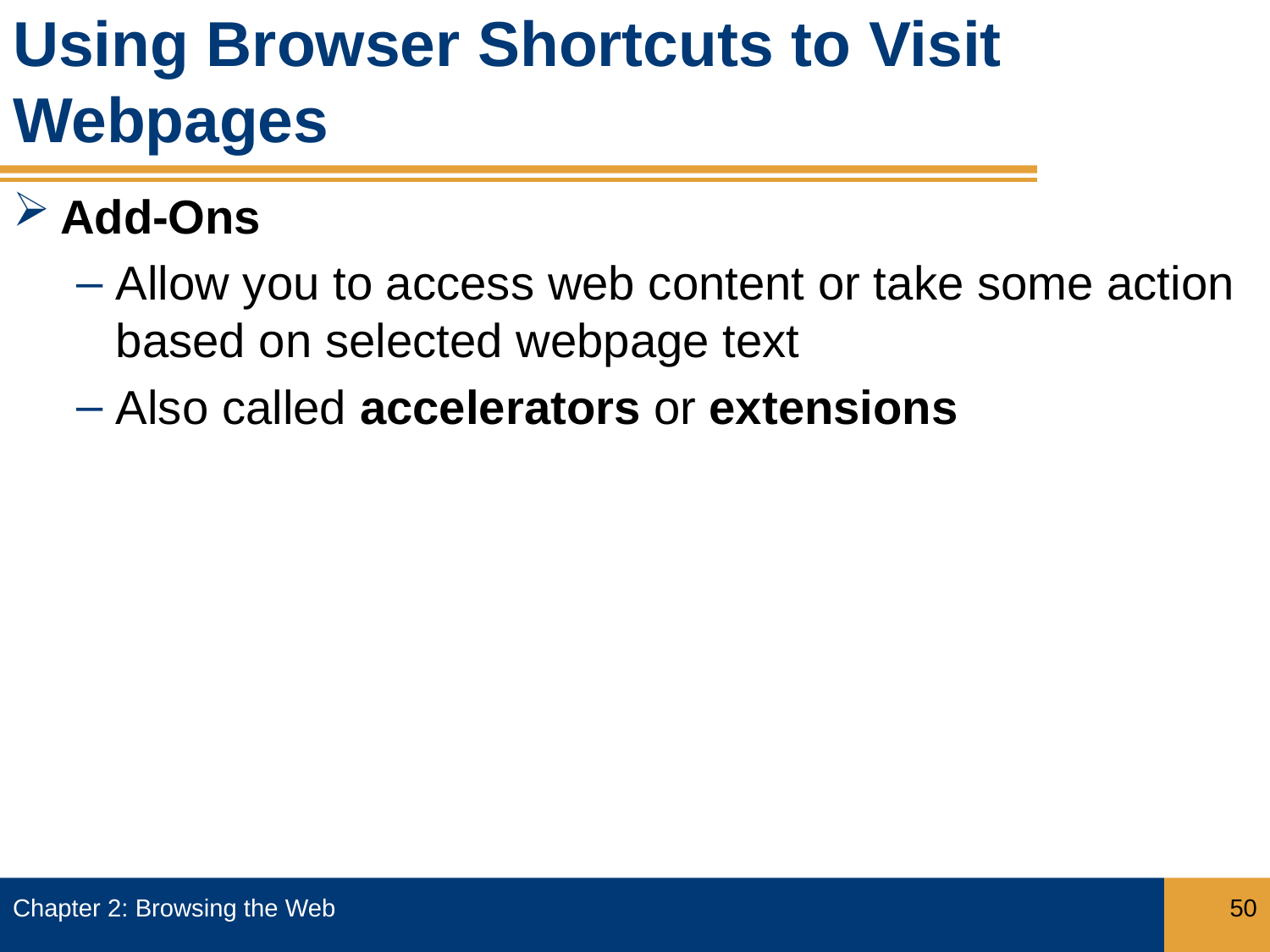

# Using Browser Shortcuts to Visit Webpages
Add-Ons
Allow you to access web content or take some action based on selected webpage text
Also called accelerators or extensions
Chapter 2: Browsing the Web
50